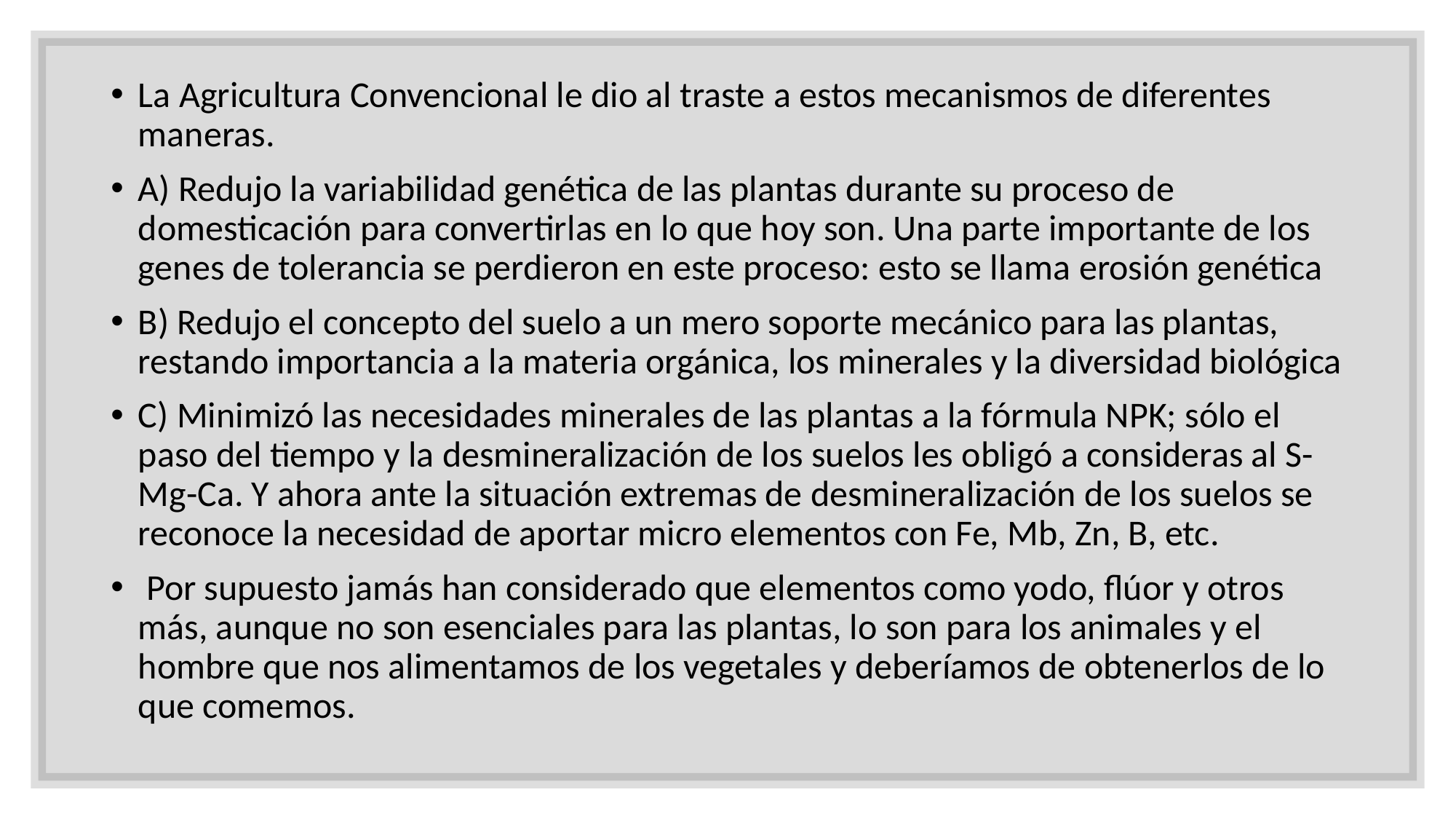

La Agricultura Convencional le dio al traste a estos mecanismos de diferentes maneras.
A) Redujo la variabilidad genética de las plantas durante su proceso de domesticación para convertirlas en lo que hoy son. Una parte importante de los genes de tolerancia se perdieron en este proceso: esto se llama erosión genética
B) Redujo el concepto del suelo a un mero soporte mecánico para las plantas, restando importancia a la materia orgánica, los minerales y la diversidad biológica
C) Minimizó las necesidades minerales de las plantas a la fórmula NPK; sólo el paso del tiempo y la desmineralización de los suelos les obligó a consideras al S-Mg-Ca. Y ahora ante la situación extremas de desmineralización de los suelos se reconoce la necesidad de aportar micro elementos con Fe, Mb, Zn, B, etc.
 Por supuesto jamás han considerado que elementos como yodo, flúor y otros más, aunque no son esenciales para las plantas, lo son para los animales y el hombre que nos alimentamos de los vegetales y deberíamos de obtenerlos de lo que comemos.